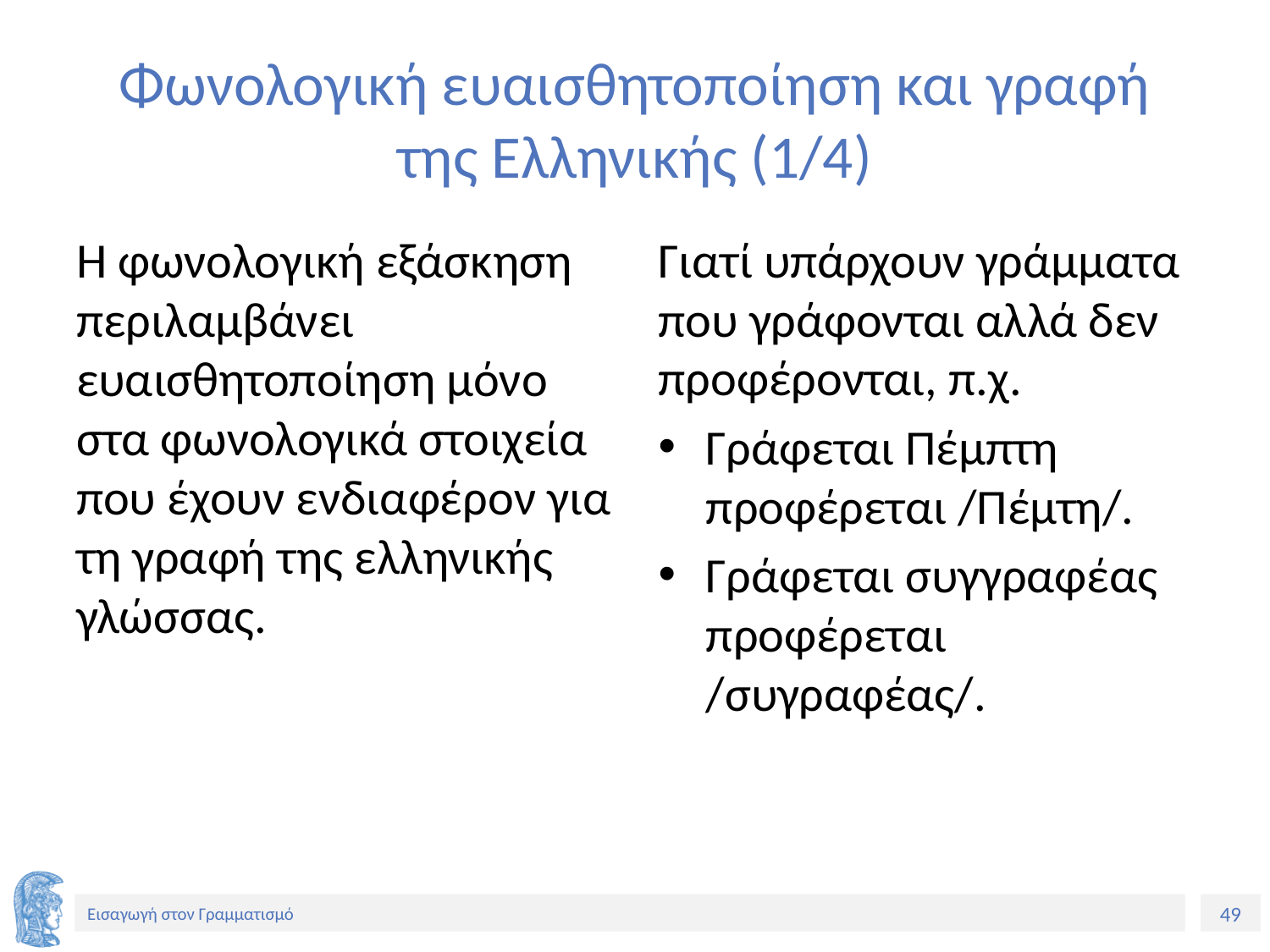

# Φωνολογική ευαισθητοποίηση και γραφή της Ελληνικής (1/4)
Η φωνολογική εξάσκηση περιλαμβάνει ευαισθητοποίηση μόνο στα φωνολογικά στοιχεία που έχουν ενδιαφέρον για τη γραφή της ελληνικής γλώσσας.

Γιατί υπάρχουν γράμματα που γράφονται αλλά δεν προφέρονται, π.χ.
Γράφεται Πέμπτη προφέρεται /Πέμτη/.
Γράφεται συγγραφέας προφέρεται /συγραφέας/.